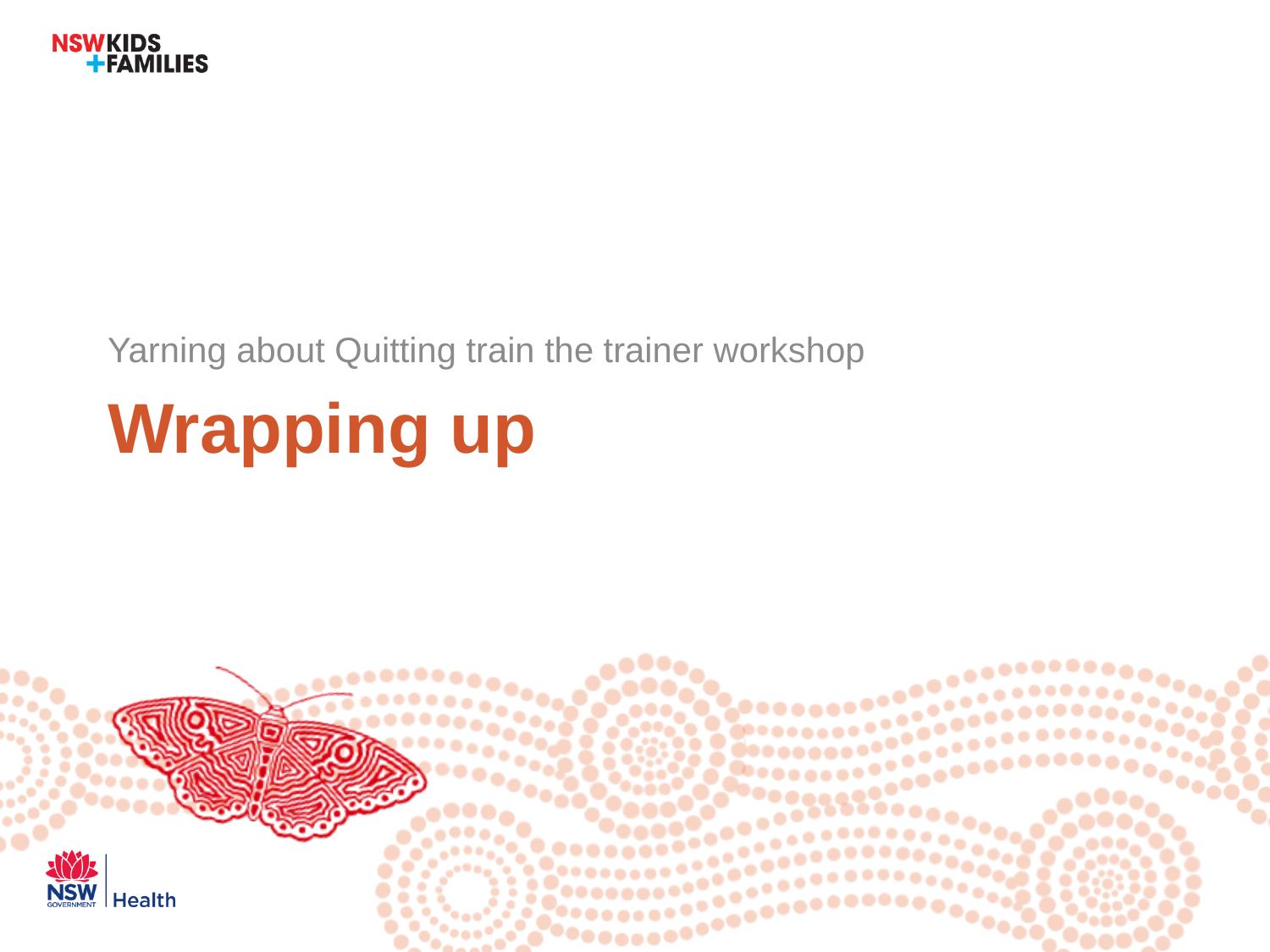

Yarning about Quitting train the trainer workshop
# Wrapping up